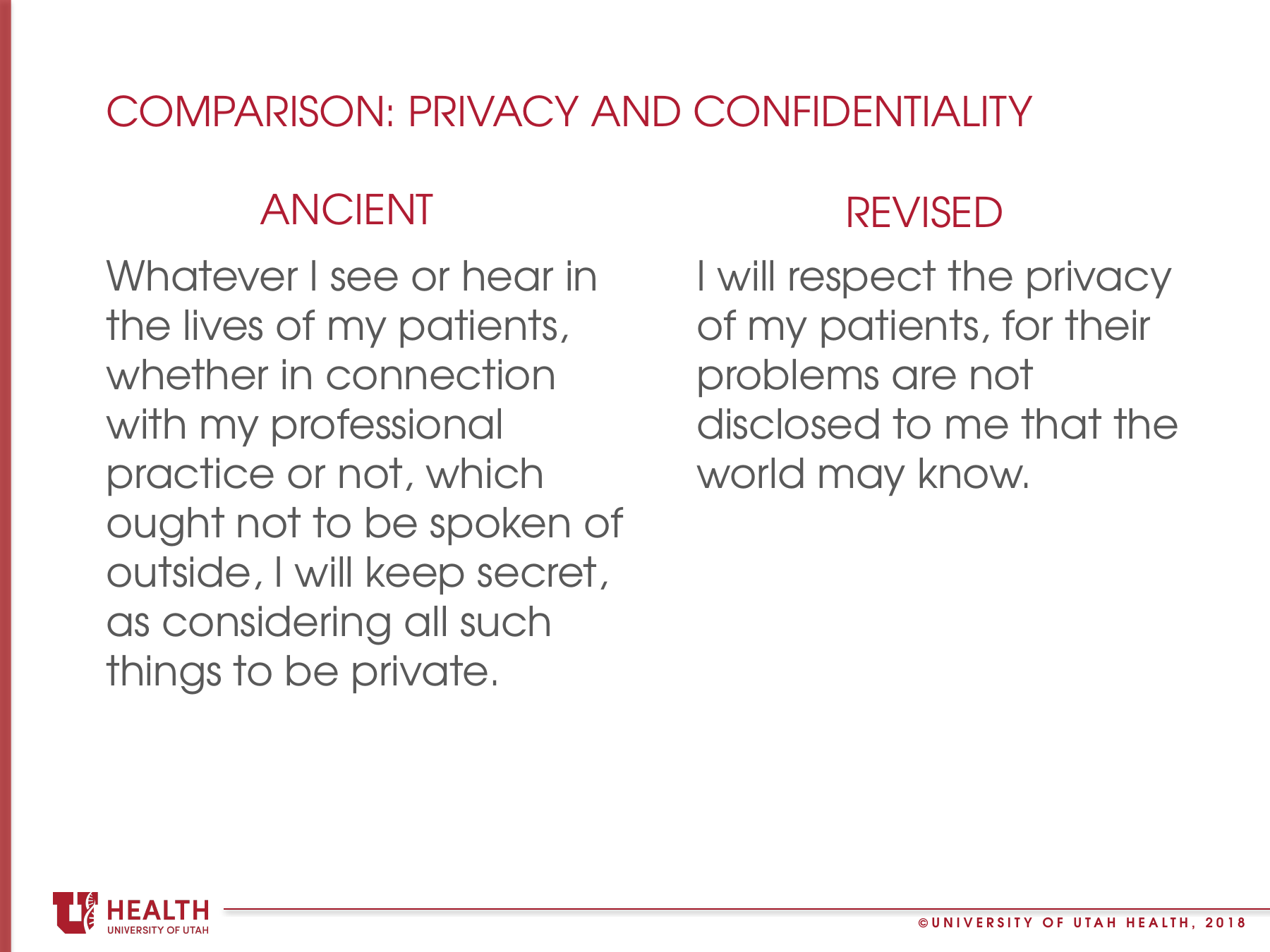

# Comparison: Privacy and confidentiality
ancient
REvised
Whatever I see or hear in the lives of my patients, whether in connection with my professional practice or not, which ought not to be spoken of outside, I will keep secret, as considering all such things to be private.
I will respect the privacy of my patients, for their problems are not disclosed to me that the world may know.